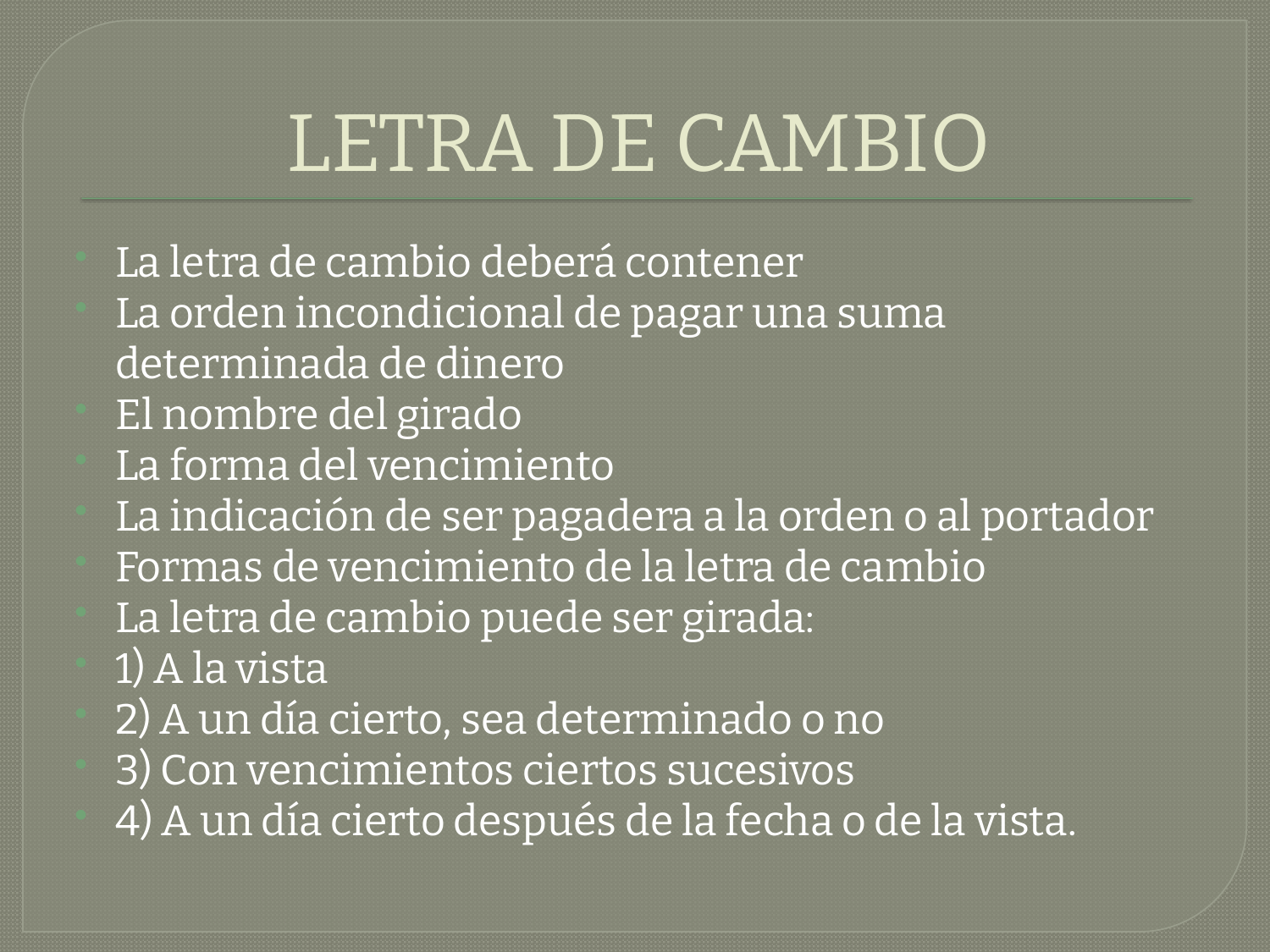

# LETRA DE CAMBIO
La letra de cambio deberá contener
La orden incondicional de pagar una suma determinada de dinero
El nombre del girado
La forma del vencimiento
La indicación de ser pagadera a la orden o al portador
Formas de vencimiento de la letra de cambio
La letra de cambio puede ser girada:
1) A la vista
2) A un día cierto, sea determinado o no
3) Con vencimientos ciertos sucesivos
4) A un día cierto después de la fecha o de la vista.